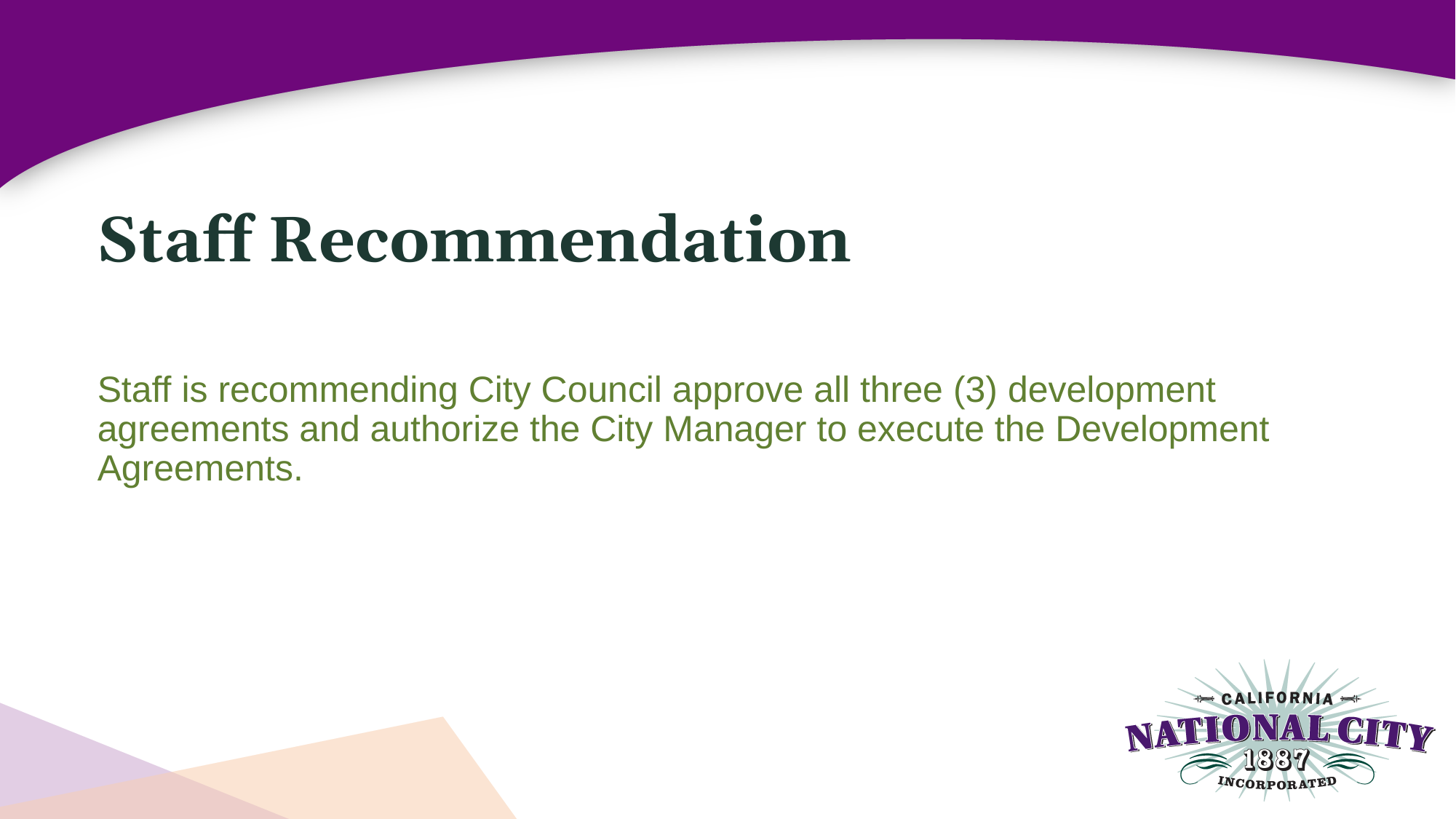

# Staff Recommendation
Staff is recommending City Council approve all three (3) development agreements and authorize the City Manager to execute the Development Agreements.